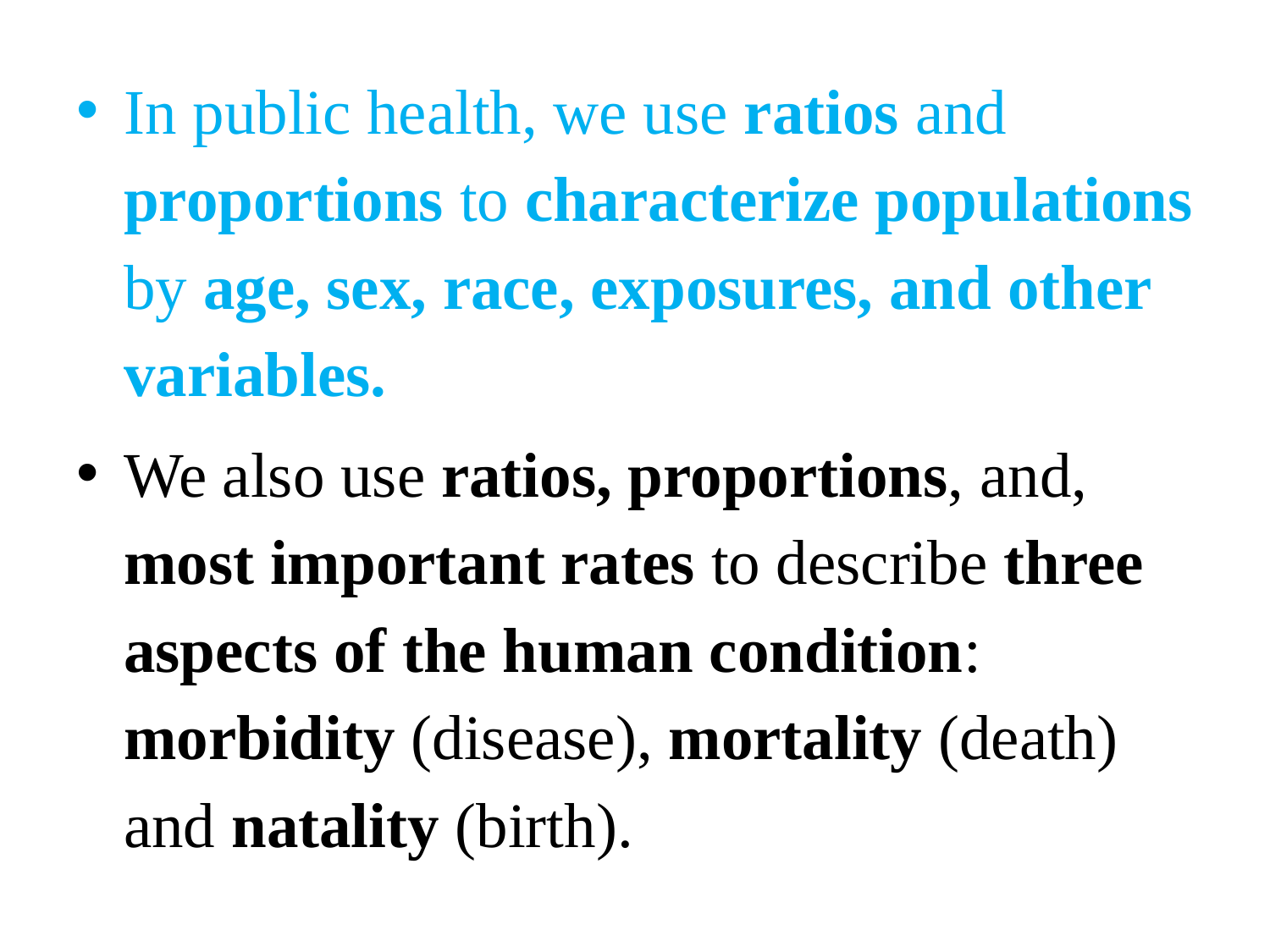

In public health, we use ratios and proportions to characterize populations by age, sex, race, exposures, and other variables.
We also use ratios, proportions, and, most important rates to describe three aspects of the human condition: morbidity (disease), mortality (death) and natality (birth).